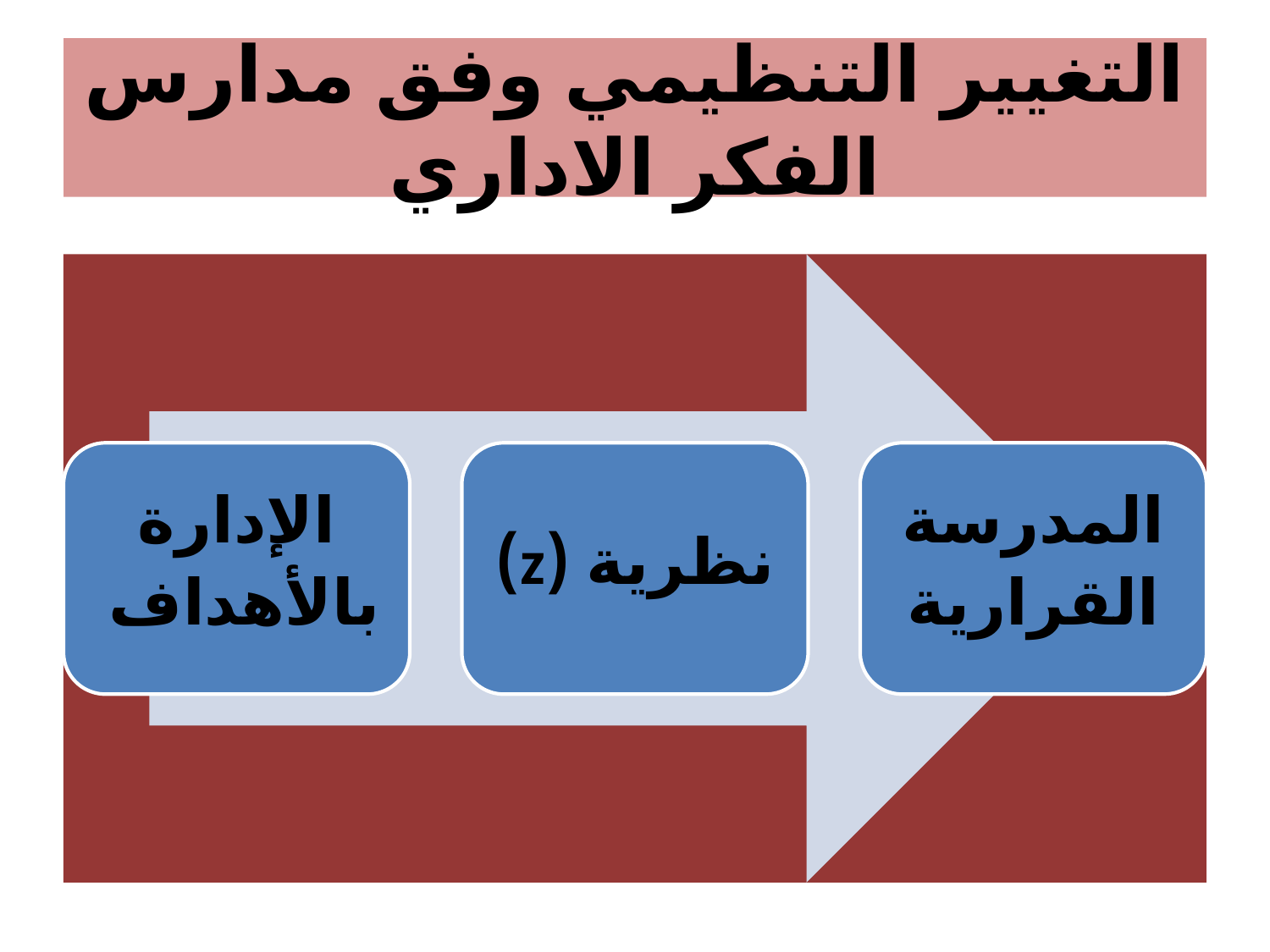

# التغيير التنظيمي وفق مدارس الفكر الاداري
المدرسة القرارية